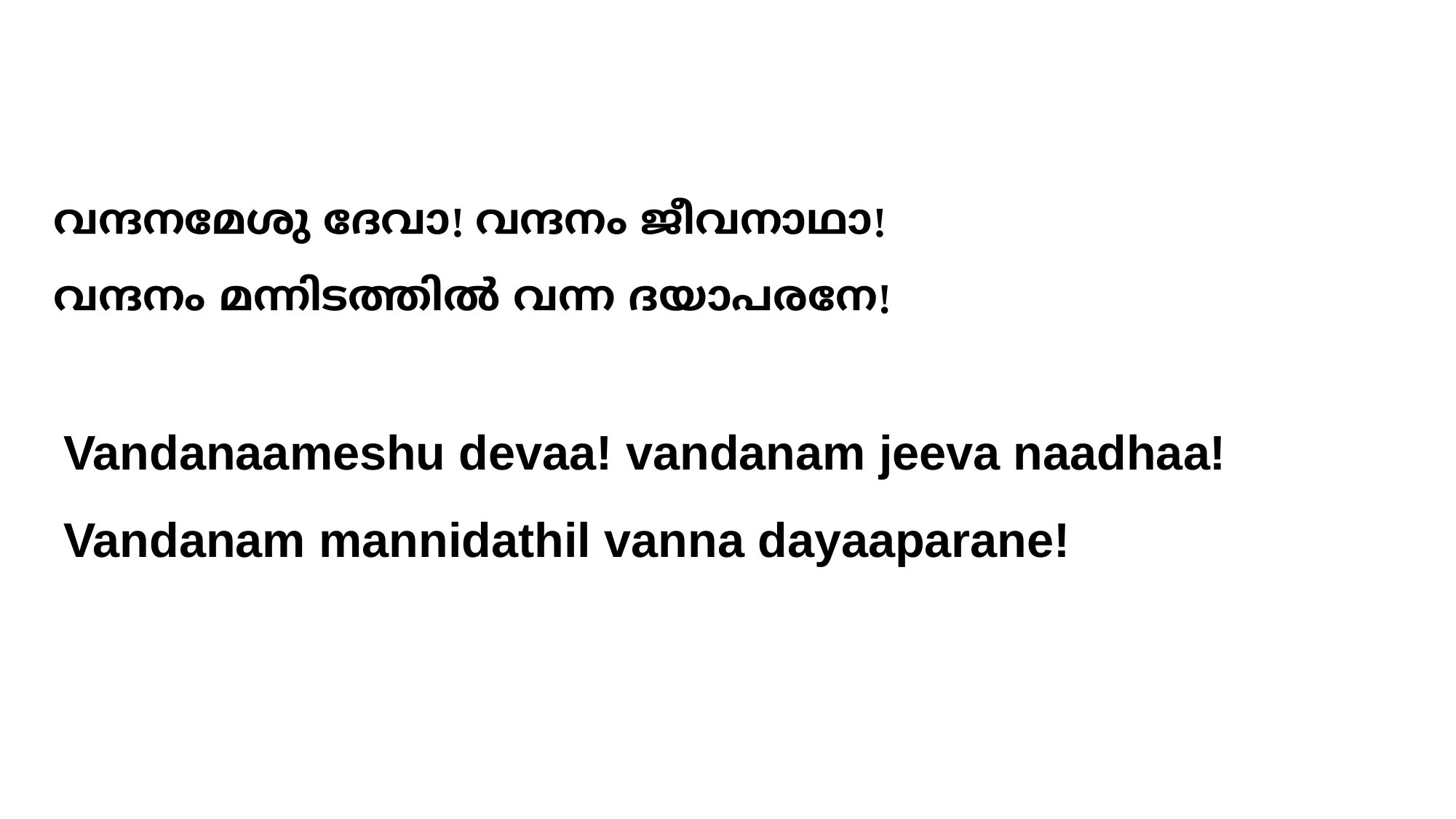

# വന്ദനമേശു ദേവാ! വന്ദനം ജീവനാഥാ! വന്ദനം മന്നിടത്തില്‍ വന്ന ദയാപരനേ!
Vandanaameshu devaa! vandanam jeeva naadhaa!
Vandanam mannidathil vanna dayaaparane!